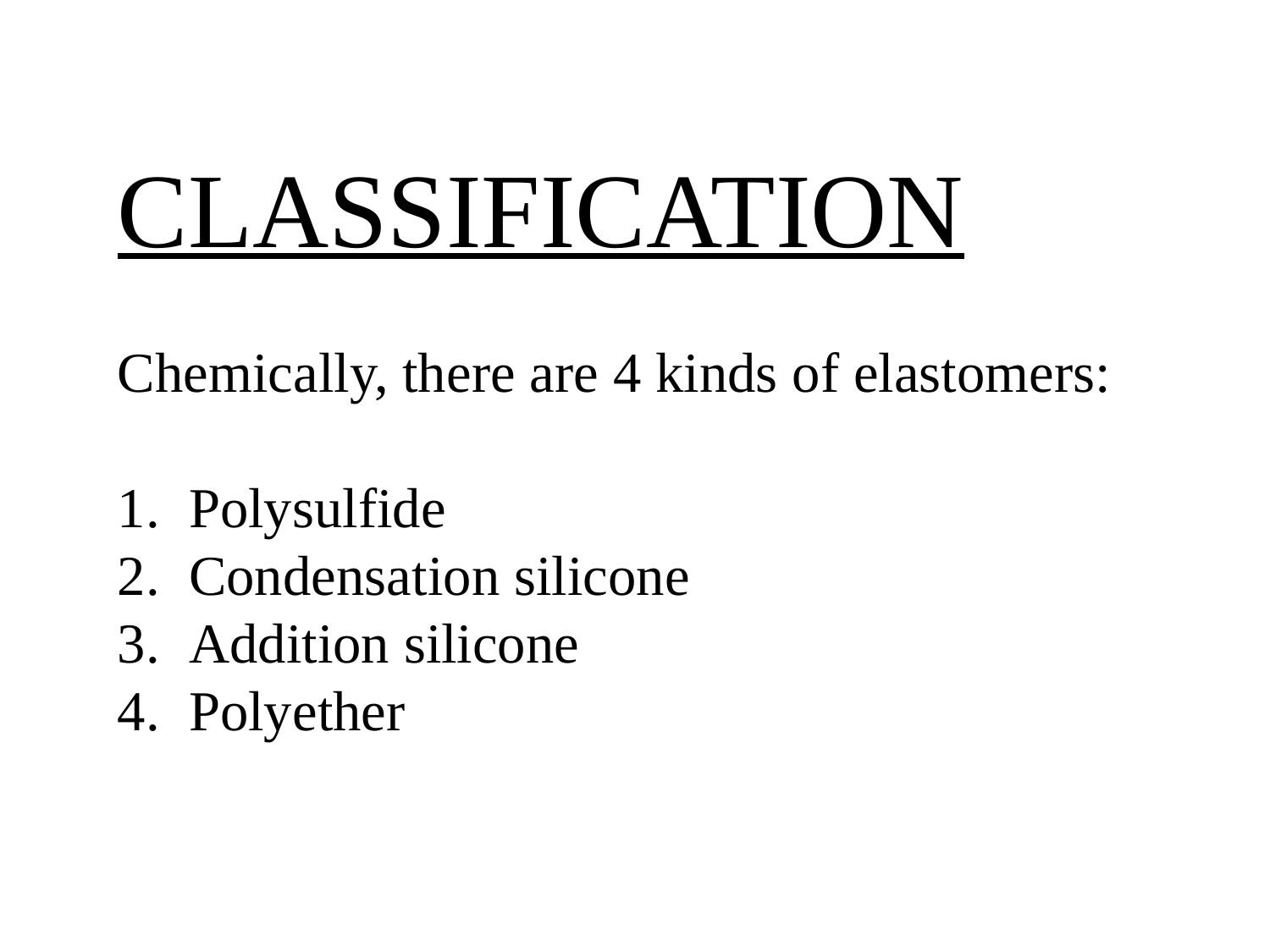

CLASSIFICATION

Chemically, there are 4 kinds of elastomers:

Polysulfide
Condensation silicone
Addition silicone
Polyether